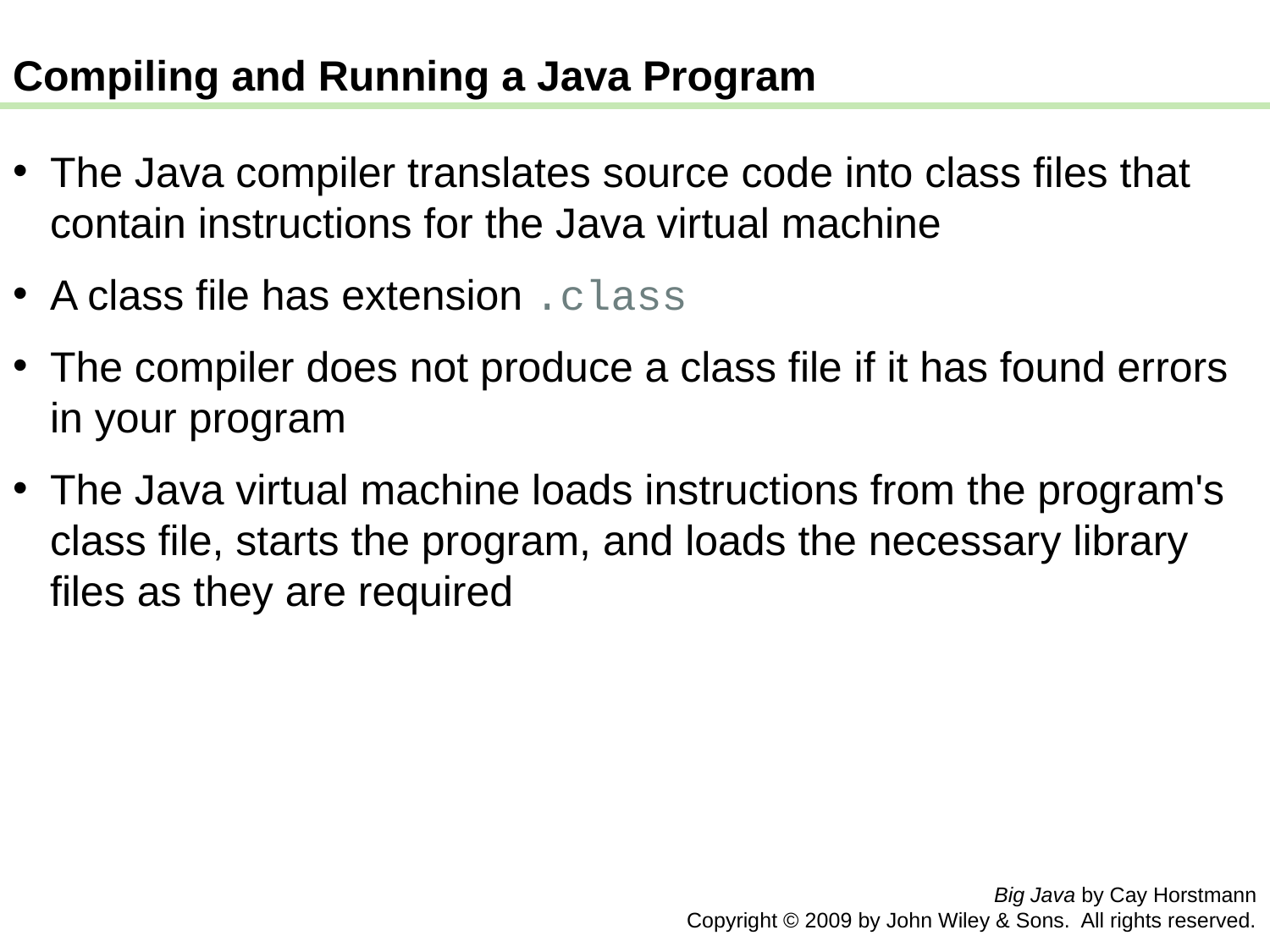

Compiling and Running a Java Program
The Java compiler translates source code into class files that contain instructions for the Java virtual machine
A class file has extension .class
The compiler does not produce a class file if it has found errors in your program
The Java virtual machine loads instructions from the program's class file, starts the program, and loads the necessary library files as they are required
Big Java by Cay Horstmann
Copyright © 2009 by John Wiley & Sons.  All rights reserved.